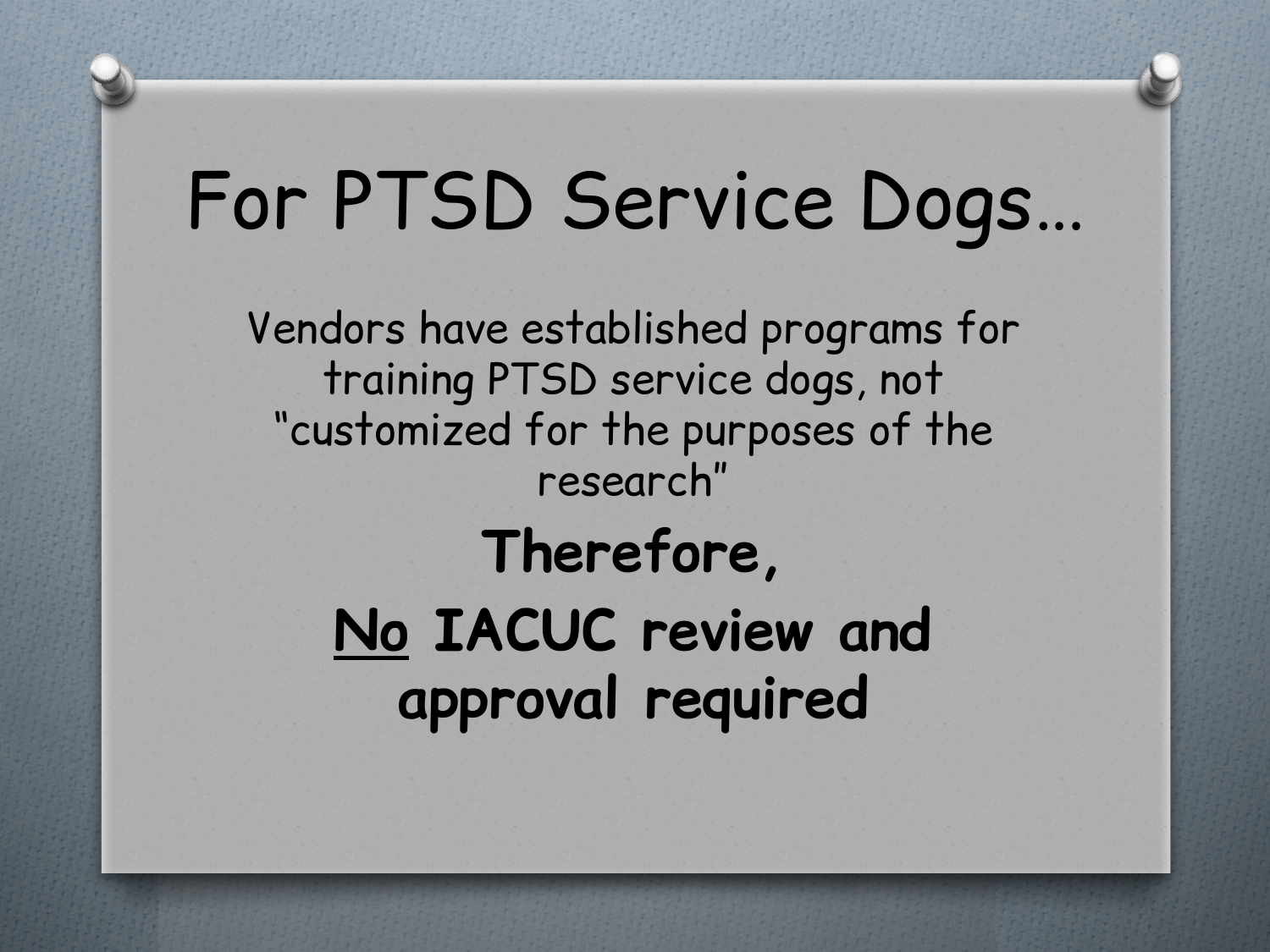

# For PTSD Service Dogs…
Vendors have established programs for training PTSD service dogs, not “customized for the purposes of the research”
Therefore,
No IACUC review and approval required